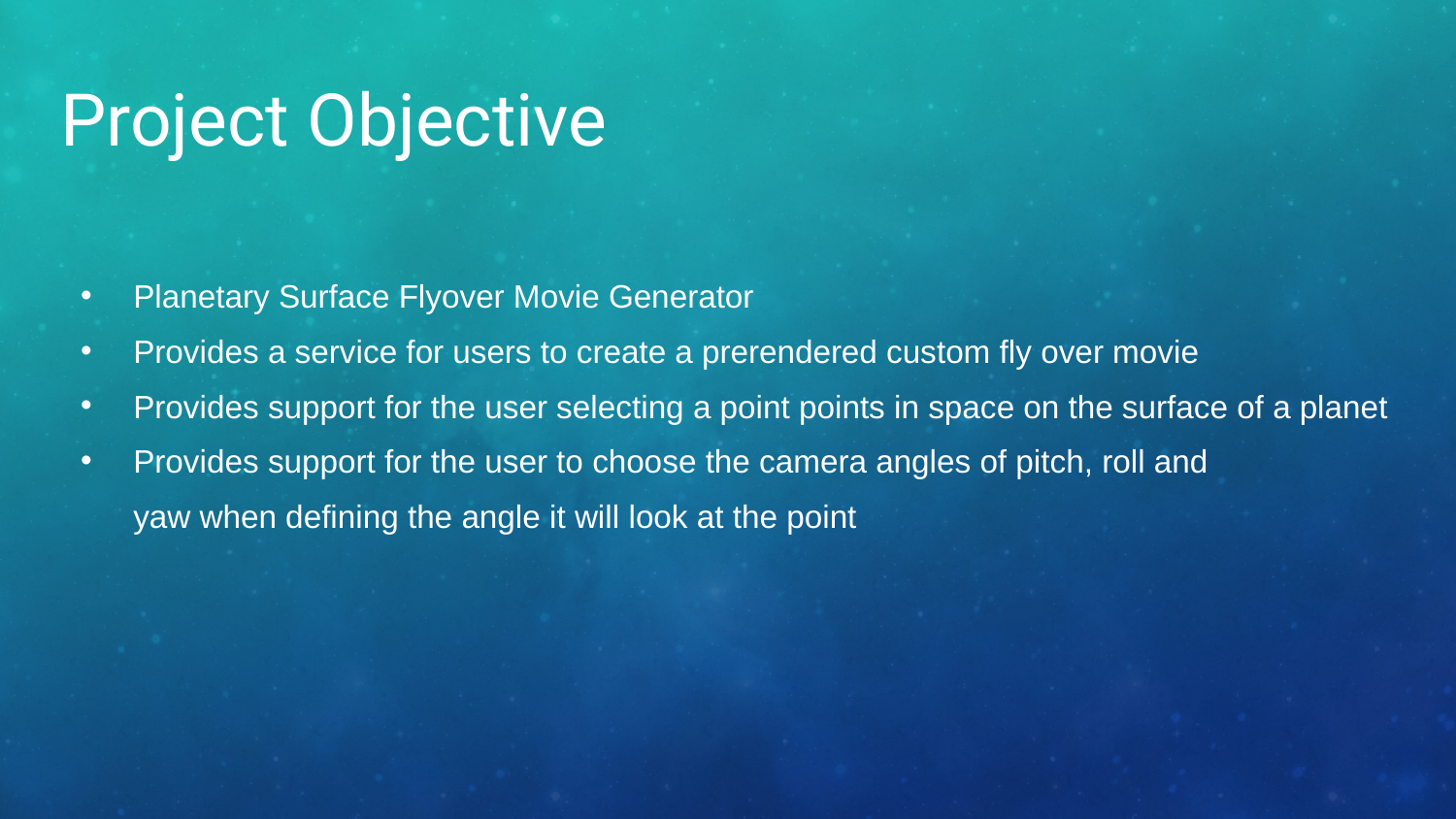

# Project Objective
Planetary Surface Flyover Movie Generator
Provides a service for users to create a prerendered custom fly over movie
Provides support for the user selecting a point points in space on the surface of a planet
Provides support for the user to choose the camera angles of pitch, roll and
yaw when defining the angle it will look at the point